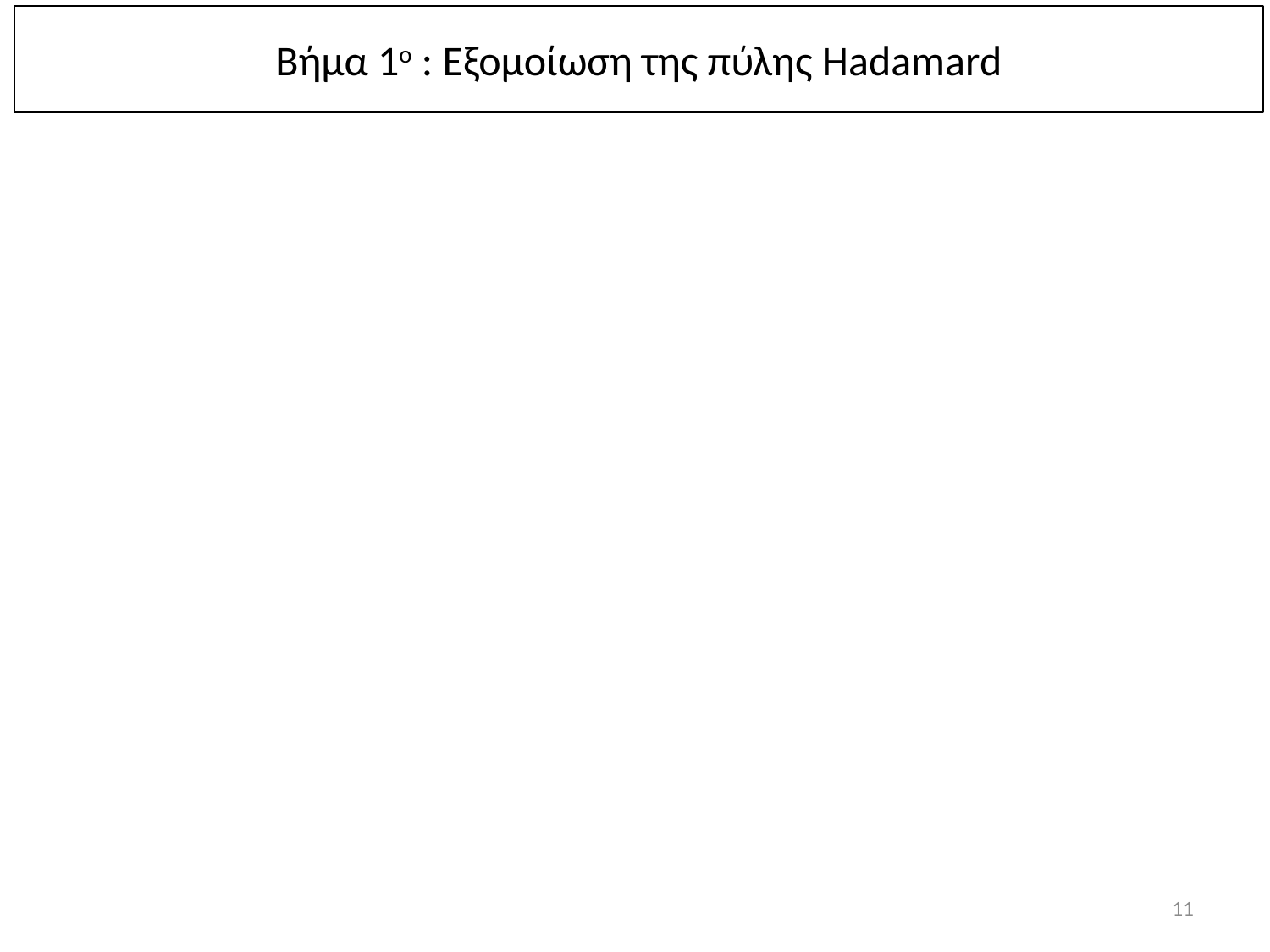

Βήμα 1ο : Εξομοίωση της πύλης Hadamard

11